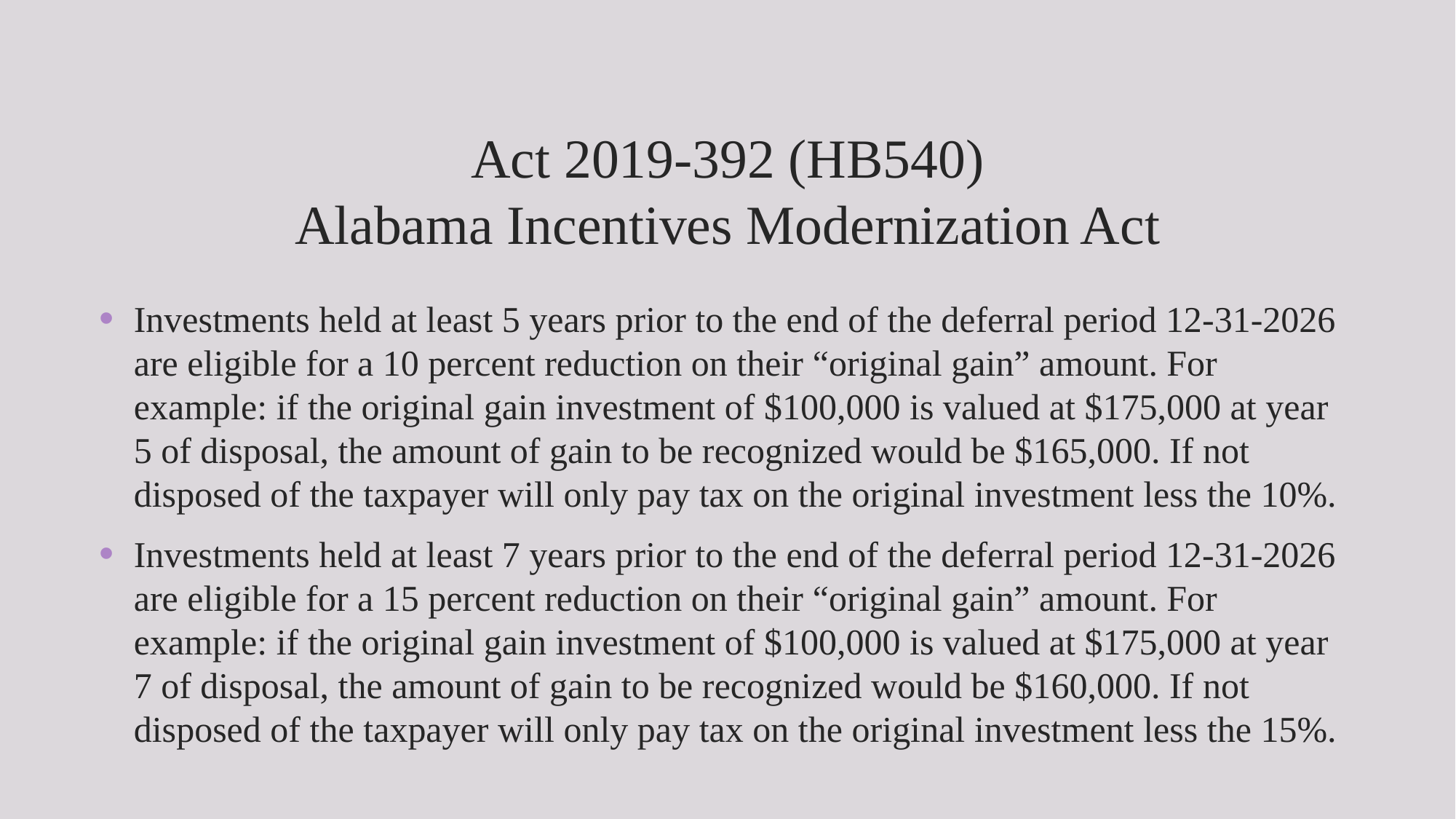

# Act 2019-392 (HB540) Alabama Incentives Modernization Act
Investments held at least 5 years prior to the end of the deferral period 12-31-2026 are eligible for a 10 percent reduction on their “original gain” amount. For example: if the original gain investment of $100,000 is valued at $175,000 at year 5 of disposal, the amount of gain to be recognized would be $165,000. If not disposed of the taxpayer will only pay tax on the original investment less the 10%.
Investments held at least 7 years prior to the end of the deferral period 12-31-2026 are eligible for a 15 percent reduction on their “original gain” amount. For example: if the original gain investment of $100,000 is valued at $175,000 at year 7 of disposal, the amount of gain to be recognized would be $160,000. If not disposed of the taxpayer will only pay tax on the original investment less the 15%.